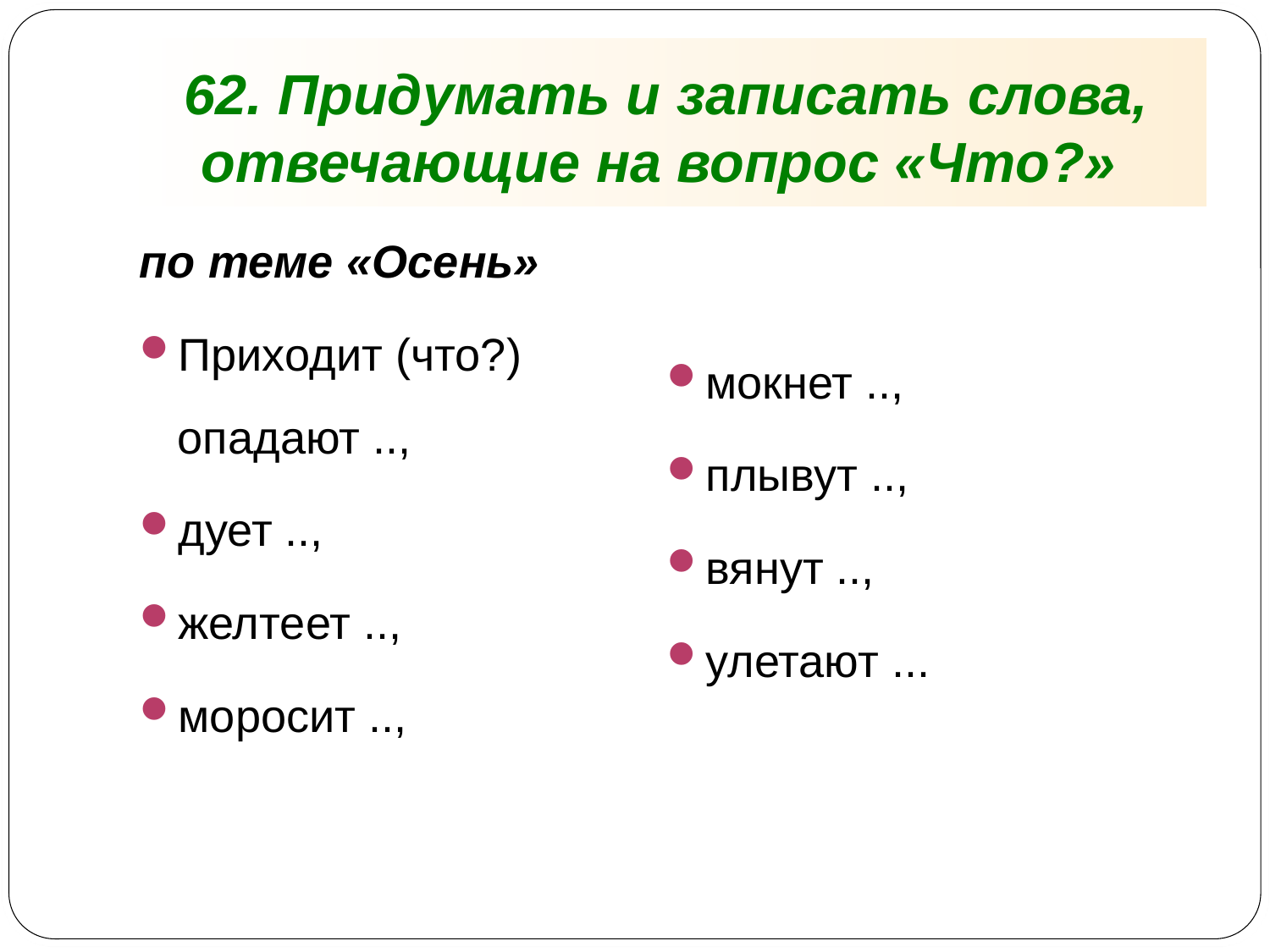

# 62. Придумать и записать слова, отвечающие на вопрос «Что?»
по теме «Осень»
Приходит (что?) опадают ..,
дует ..,
желтеет ..,
моросит ..,

мокнет ..,
плывут ..,
вянут ..,
улетают ...